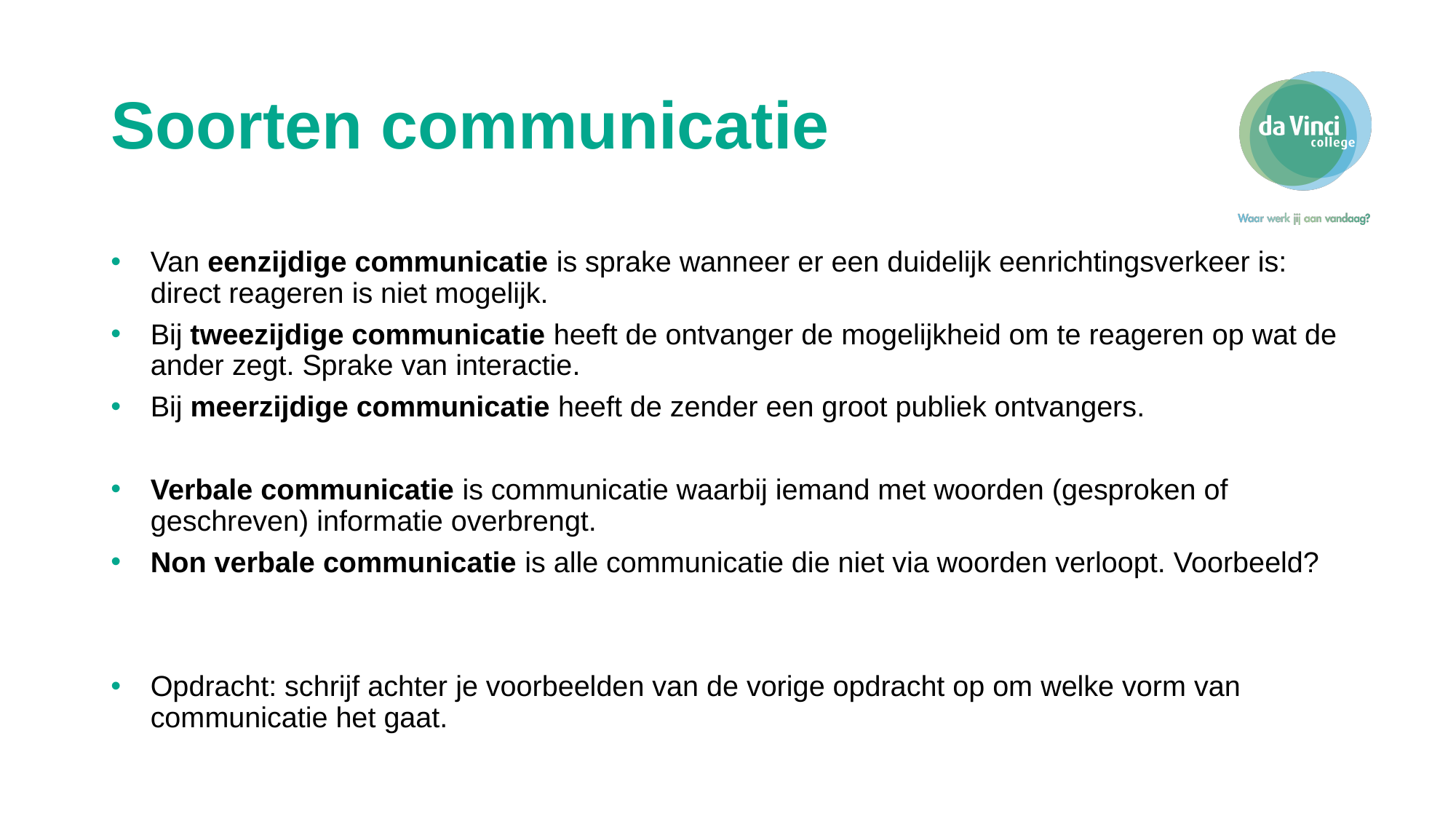

# Soorten communicatie
Van eenzijdige communicatie is sprake wanneer er een duidelijk eenrichtingsverkeer is: direct reageren is niet mogelijk.
Bij tweezijdige communicatie heeft de ontvanger de mogelijkheid om te reageren op wat de ander zegt. Sprake van interactie.
Bij meerzijdige communicatie heeft de zender een groot publiek ontvangers.

Verbale communicatie is communicatie waarbij iemand met woorden (gesproken of geschreven) informatie overbrengt.
Non verbale communicatie is alle communicatie die niet via woorden verloopt. Voorbeeld?

Opdracht: schrijf achter je voorbeelden van de vorige opdracht op om welke vorm van communicatie het gaat.